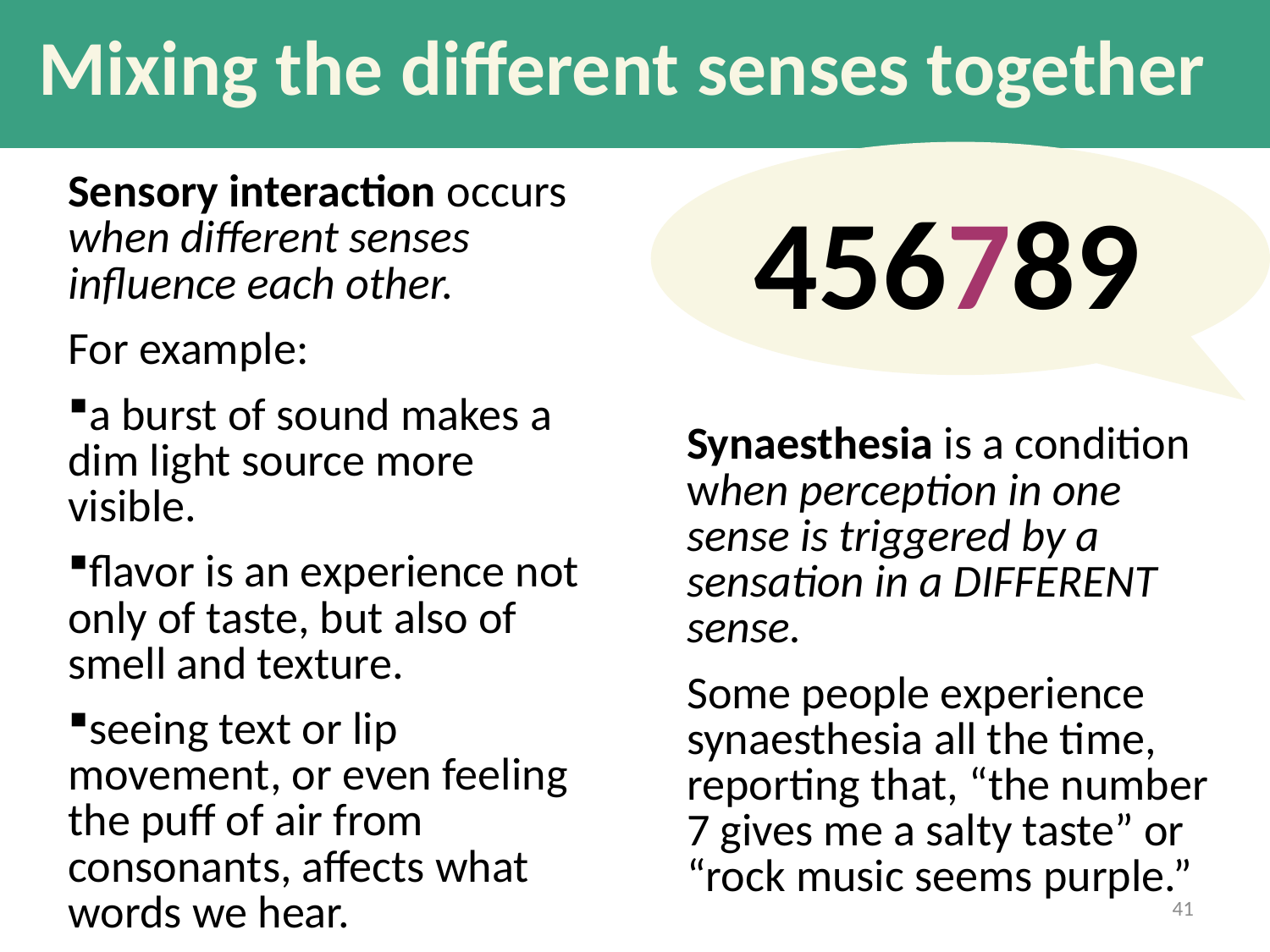

# Mixing the different senses together
456789
Sensory interaction occurs when different senses influence each other.
For example:
a burst of sound makes a dim light source more visible.
flavor is an experience not only of taste, but also of smell and texture.
seeing text or lip movement, or even feeling the puff of air from consonants, affects what words we hear.
Synaesthesia is a condition when perception in one sense is triggered by a sensation in a DIFFERENT sense.
Some people experience synaesthesia all the time, reporting that, “the number 7 gives me a salty taste” or “rock music seems purple.”
41